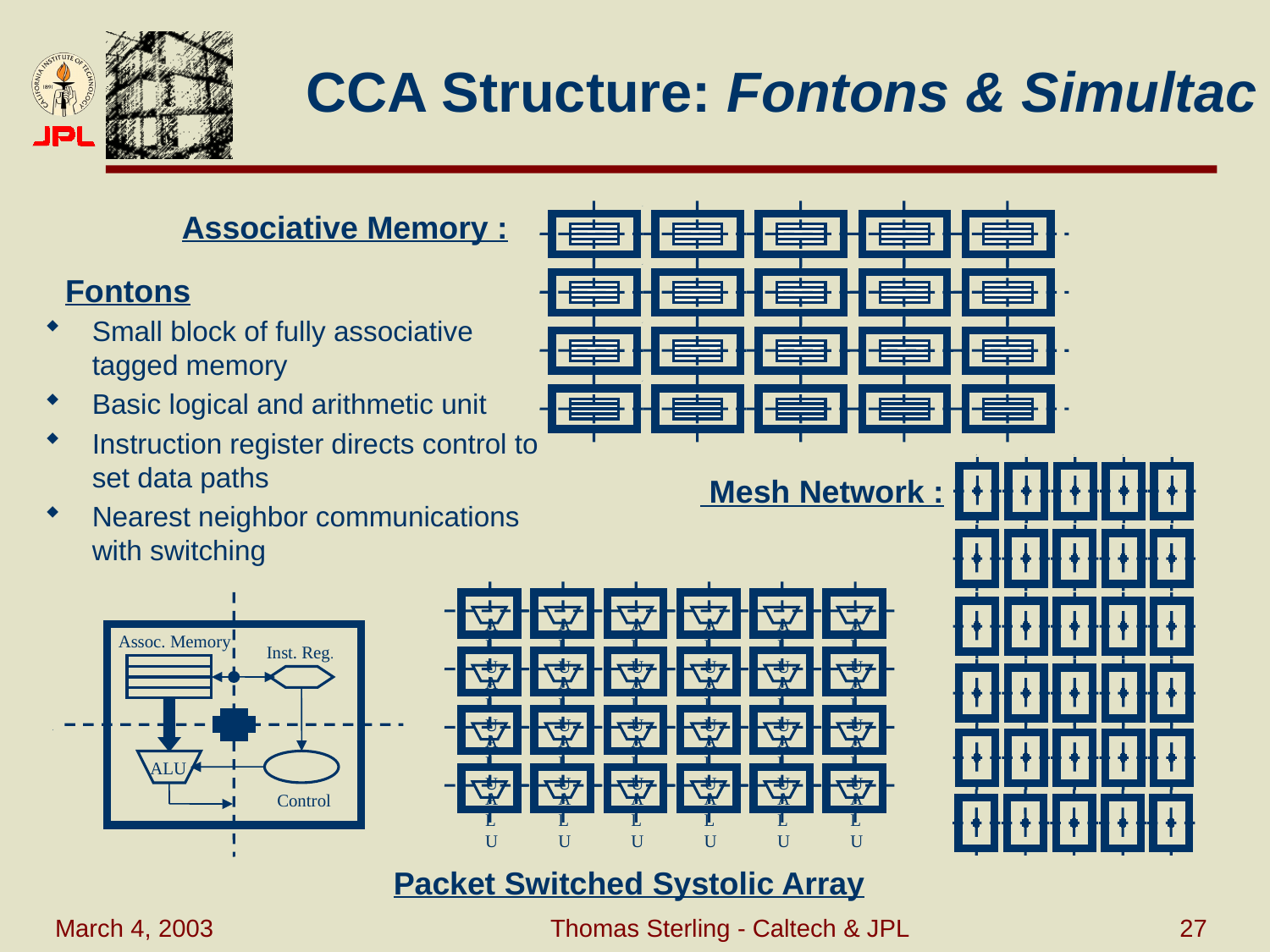

# CCA Structure: Fontons & Simultac
Associative Memory :

Fontons
Small block of fully associative tagged memory
Basic logical and arithmetic unit
Instruction register directs control to set data paths
Nearest neighbor communications with switching
 Mesh Network :

ALU

ALU

ALU

ALU

ALU

ALU

ALU

ALU

ALU

ALU

ALU

ALU

ALU

ALU

ALU

ALU

ALU

ALU

ALU

ALU

ALU

ALU

ALU

ALU

Assoc. Memory

Inst. Reg.

ALU

Control

Packet Switched Systolic Array
March 4, 2003
Thomas Sterling - Caltech & JPL
27